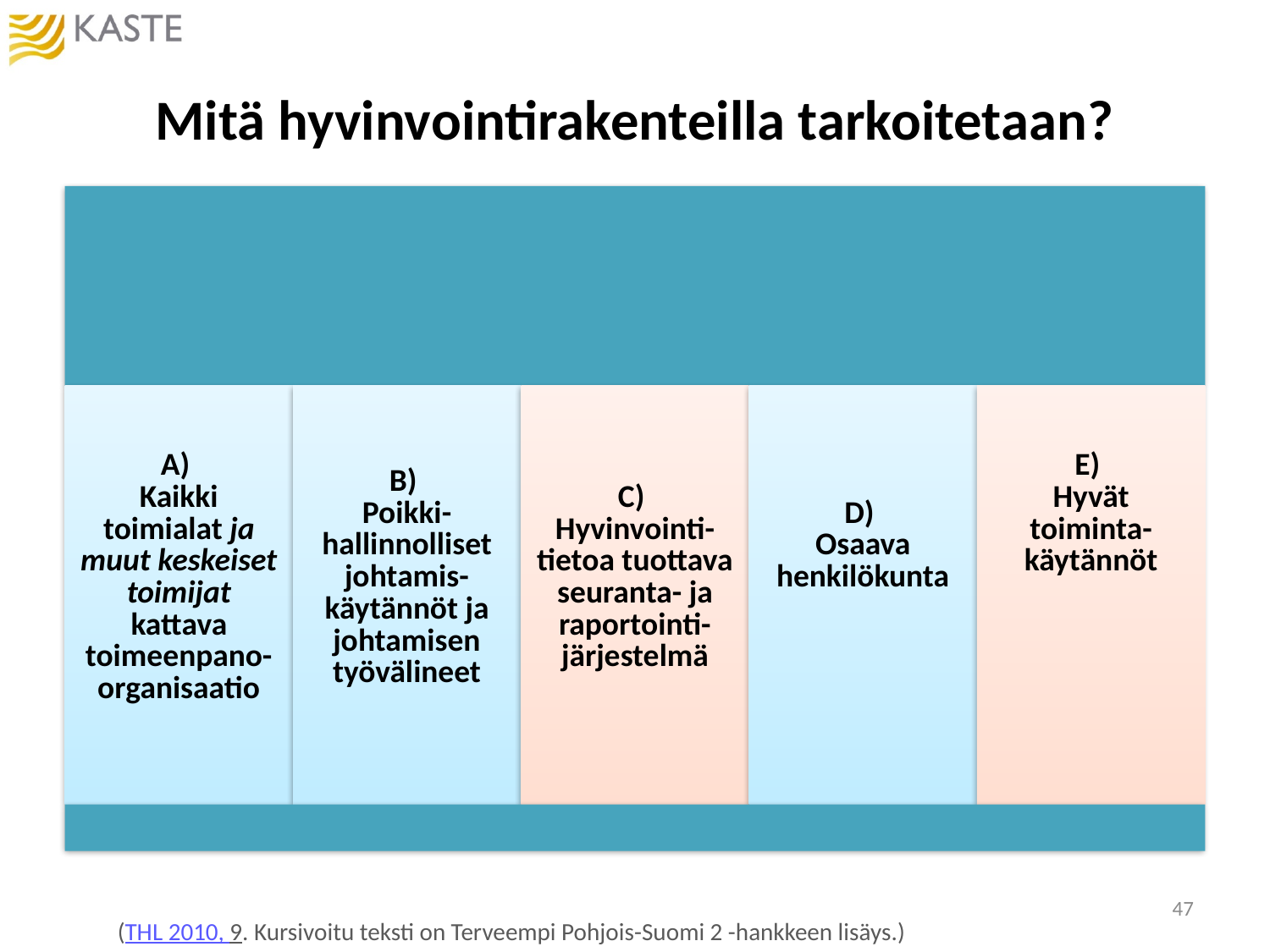

# Mitä hyvinvointirakenteilla tarkoitetaan?
A)
Kaikki toimialat ja muut keskeiset toimijat kattava toimeenpano-organisaatio
B)
Poikki-hallinnolliset johtamis-käytännöt ja johtamisen työvälineet
C)
Hyvinvointi-tietoa tuottava seuranta- ja raportointi-järjestelmä
D)
Osaava henkilökunta
E)
Hyvät toiminta-käytännöt
47
(THL 2010, 9. Kursivoitu teksti on Terveempi Pohjois-Suomi 2 -hankkeen lisäys.)